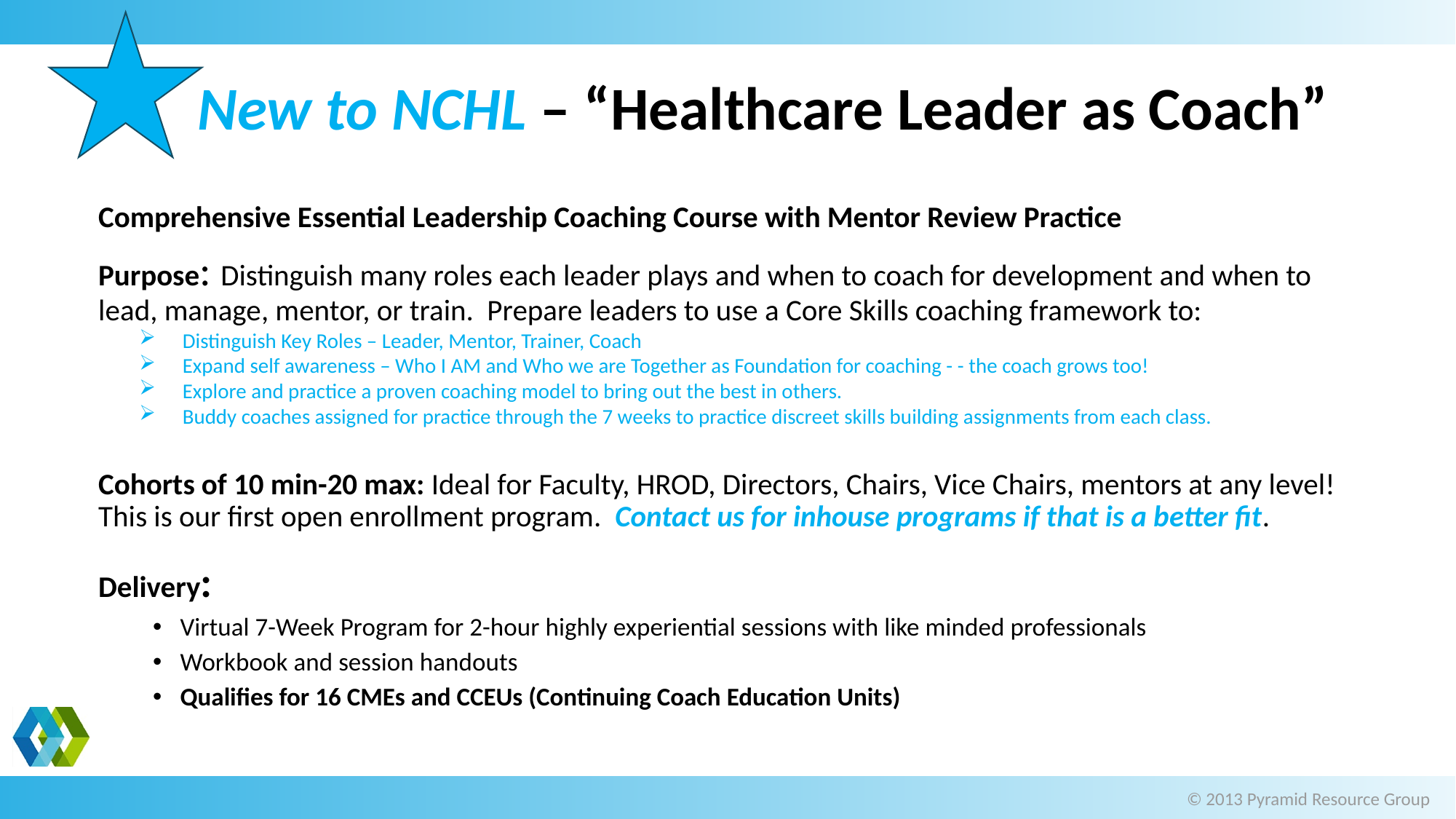

# New to NCHL – “Healthcare Leader as Coach”
Comprehensive Essential Leadership Coaching Course with Mentor Review Practice
Purpose: Distinguish many roles each leader plays and when to coach for development and when to lead, manage, mentor, or train.  Prepare leaders to use a Core Skills coaching framework to:
Distinguish Key Roles – Leader, Mentor, Trainer, Coach
Expand self awareness – Who I AM and Who we are Together as Foundation for coaching - - the coach grows too!
Explore and practice a proven coaching model to bring out the best in others.
Buddy coaches assigned for practice through the 7 weeks to practice discreet skills building assignments from each class.
Cohorts of 10 min-20 max: Ideal for Faculty, HROD, Directors, Chairs, Vice Chairs, mentors at any level! This is our first open enrollment program.  Contact us for inhouse programs if that is a better fit.
Delivery:
Virtual 7-Week Program for 2-hour highly experiential sessions with like minded professionals
Workbook and session handouts
Qualifies for 16 CMEs and CCEUs (Continuing Coach Education Units)

© 2013 Pyramid Resource Group